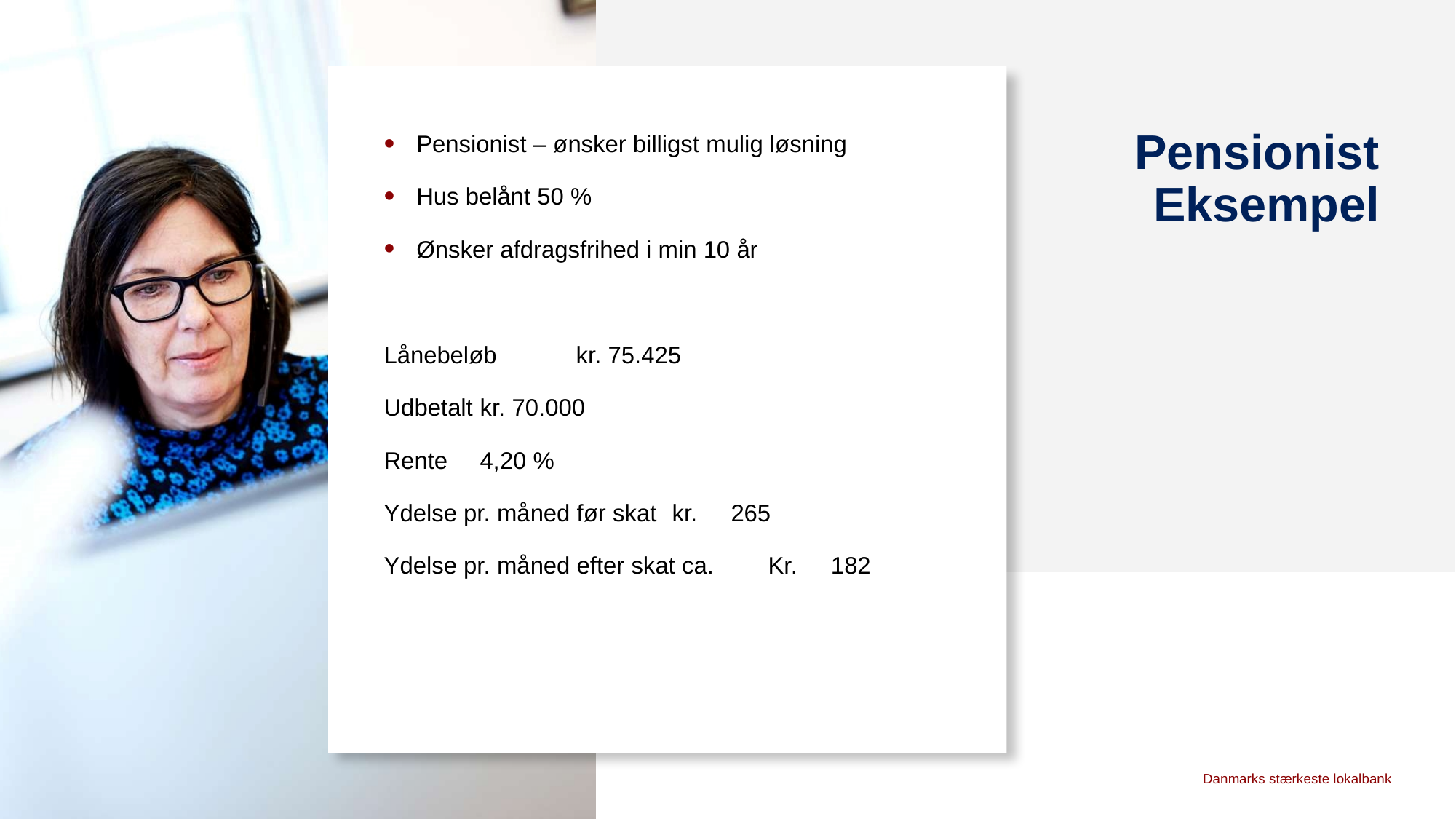

# Pensionist Eksempel
Pensionist – ønsker billigst mulig løsning
Hus belånt 50 %
Ønsker afdragsfrihed i min 10 år

Lånebeløb			kr. 75.425
Udbetalt				kr. 70.000
Rente				4,20 %
Ydelse pr. måned før skat 		kr.     265
Ydelse pr. måned efter skat ca.  	Kr.     182